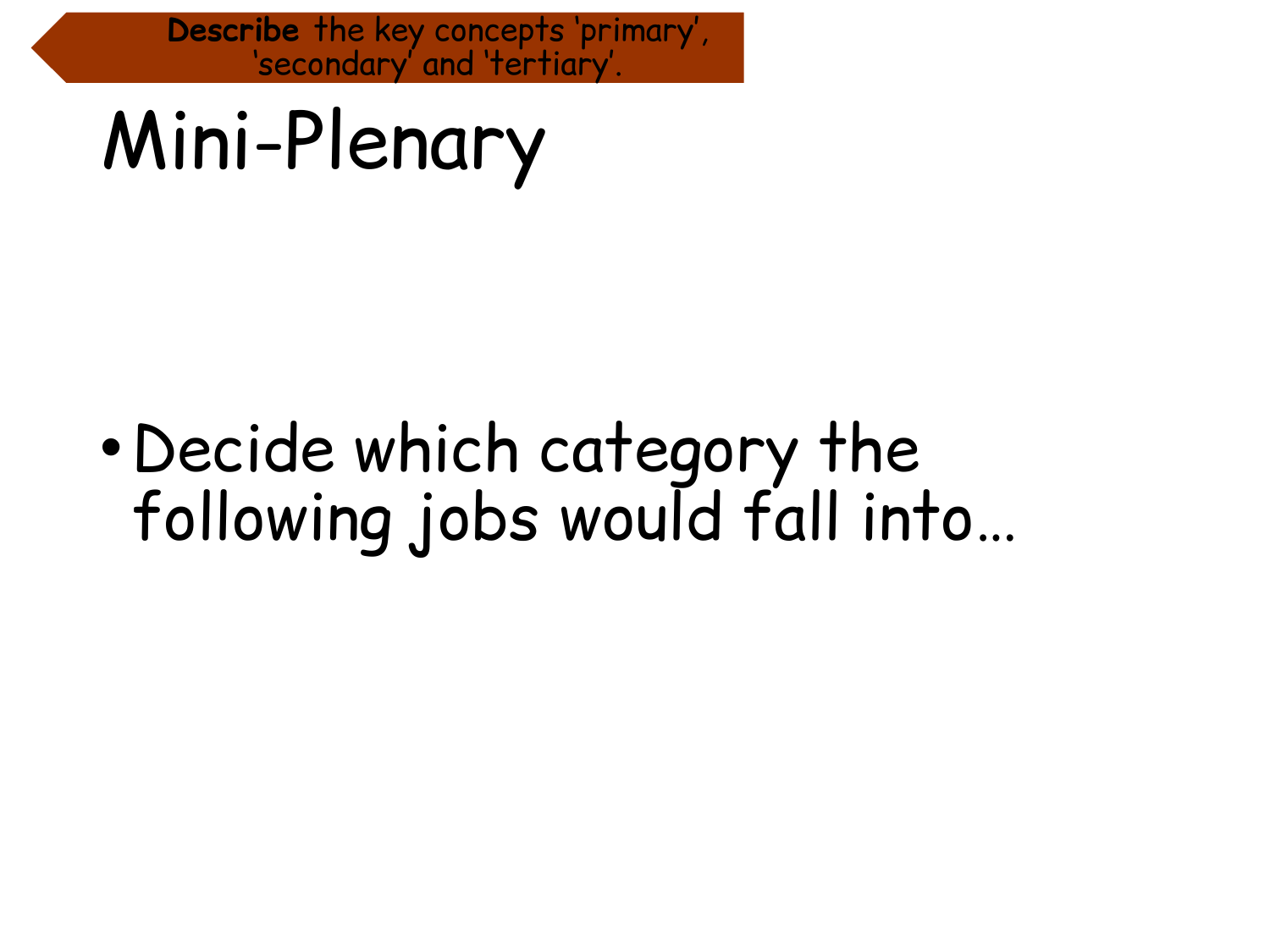

Describe the key concepts ‘primary’, ‘secondary’ and ‘tertiary’.
# Mini-Plenary
Decide which category the following jobs would fall into…